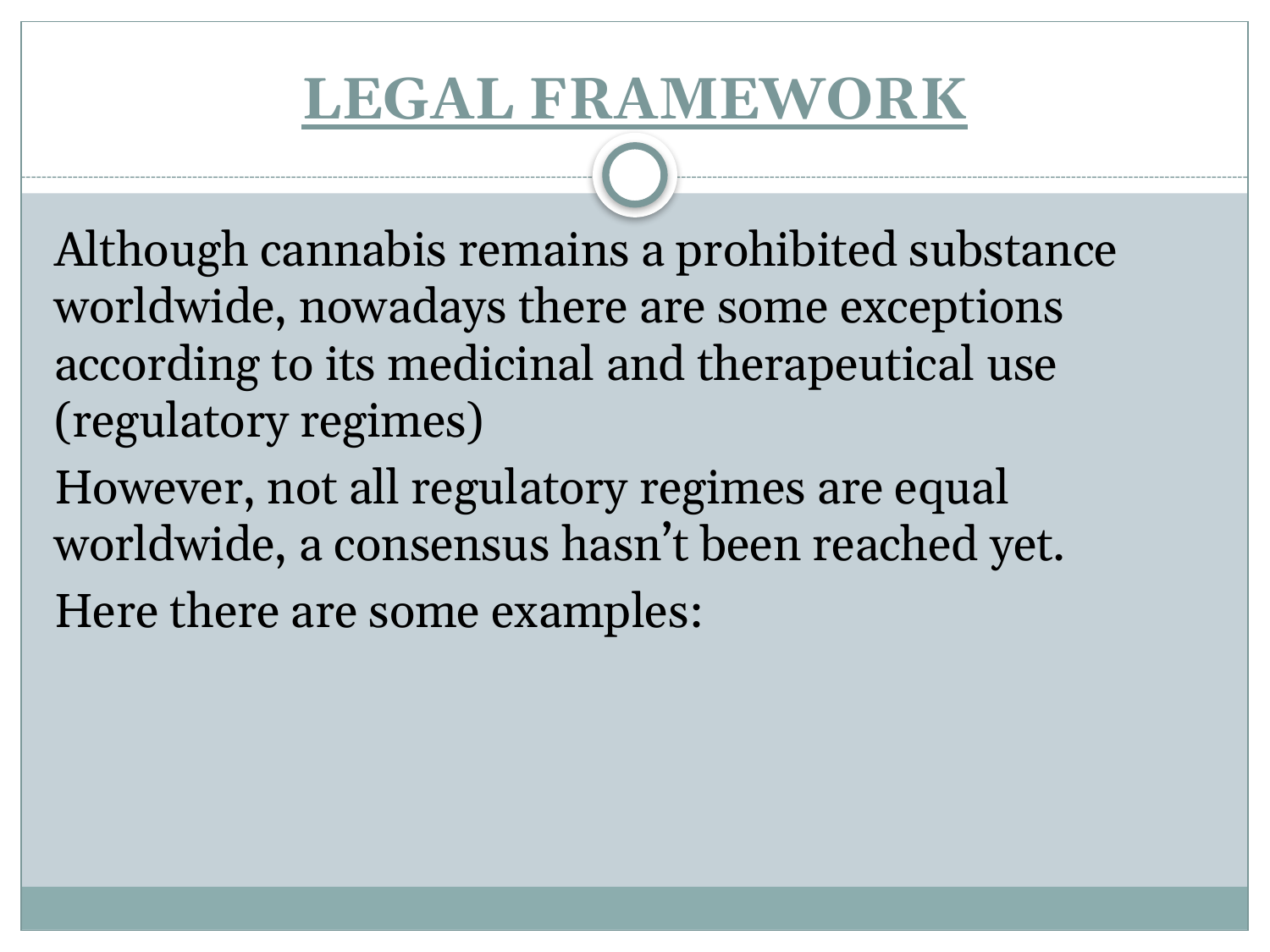

# LEGAL FRAMEWORK
Although cannabis remains a prohibited substance worldwide, nowadays there are some exceptions according to its medicinal and therapeutical use (regulatory regimes)
However, not all regulatory regimes are equal worldwide, a consensus hasn’t been reached yet.
Here there are some examples: